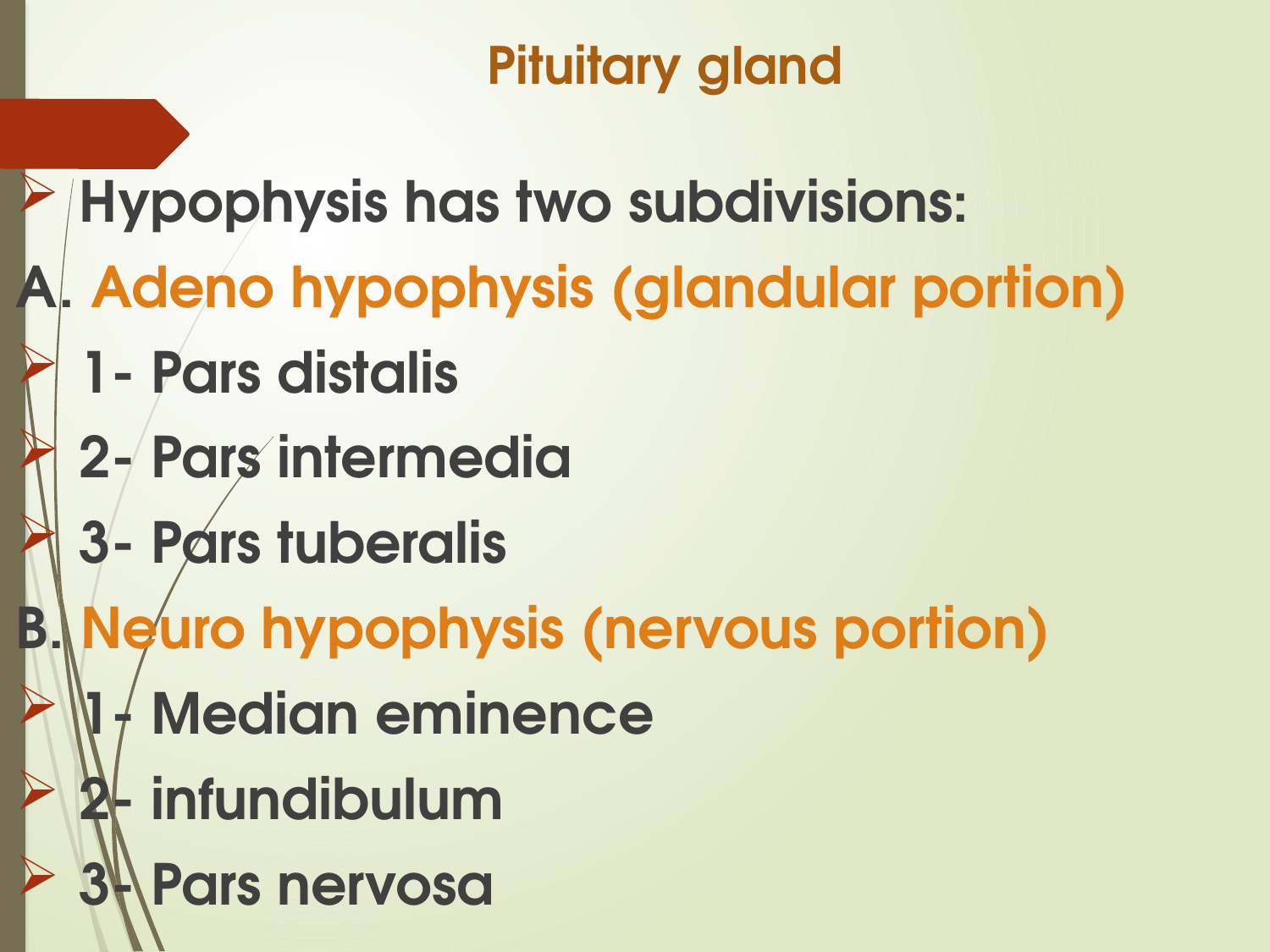

# Pituitary gland
Hypophysis has two subdivisions:
A. Adeno hypophysis (glandular portion)
1- Pars distalis
2- Pars intermedia
3- Pars tuberalis
B. Neuro hypophysis (nervous portion)
1- Median eminence
2- infundibulum
3- Pars nervosa